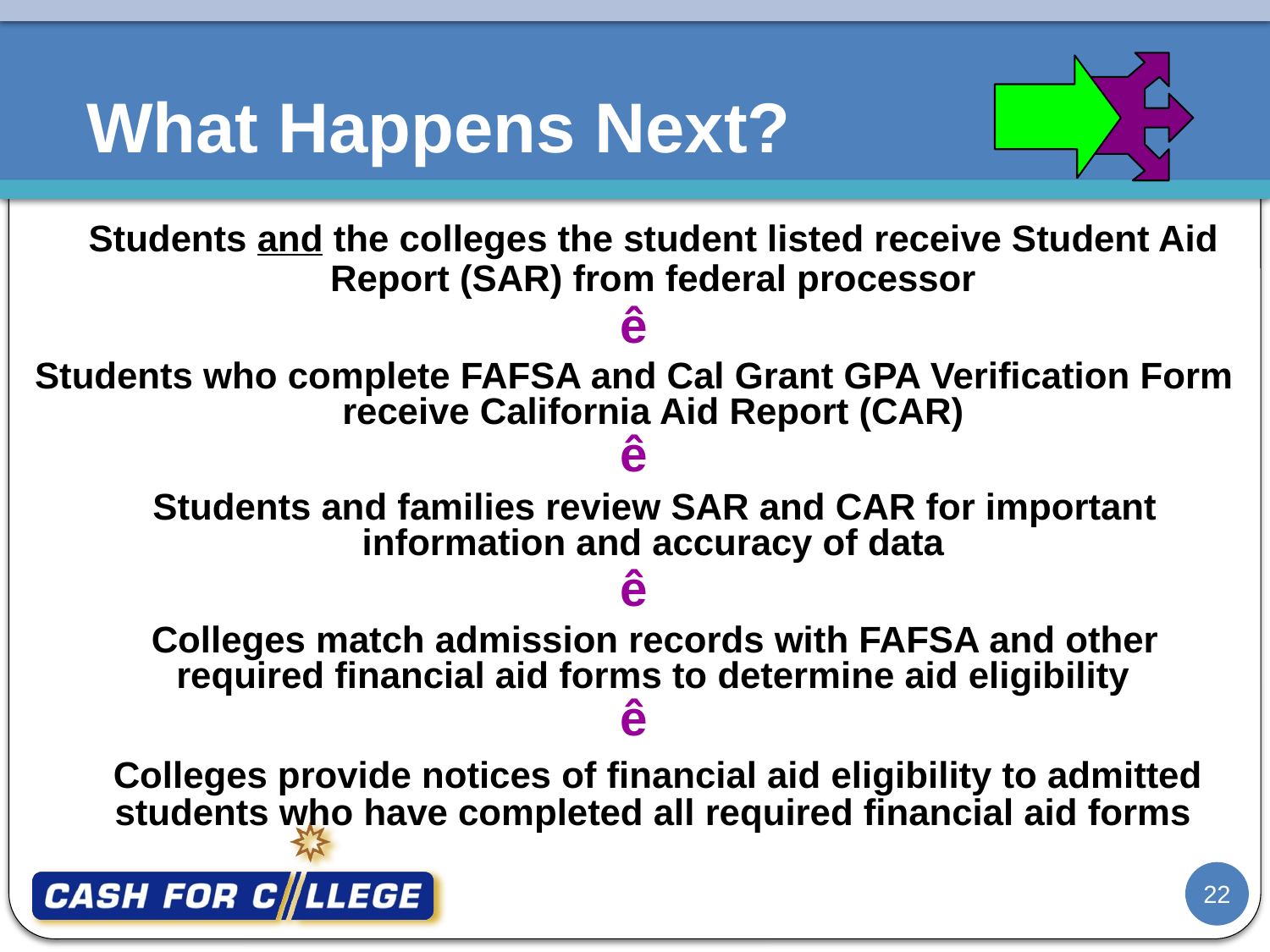

# What Happens Next?

    Students and the colleges the student listed receive Student Aid Report (SAR) from federal processor
ê

Students who complete FAFSA and Cal Grant GPA Verification Form receive California Aid Report (CAR)

ê

    Students and families review SAR and CAR for important information and accuracy of data

ê

    Colleges match admission records with FAFSA and other required financial aid forms to determine aid eligibility

ê

    Colleges provide notices of financial aid eligibility to admitted students who have completed all required financial aid forms
22